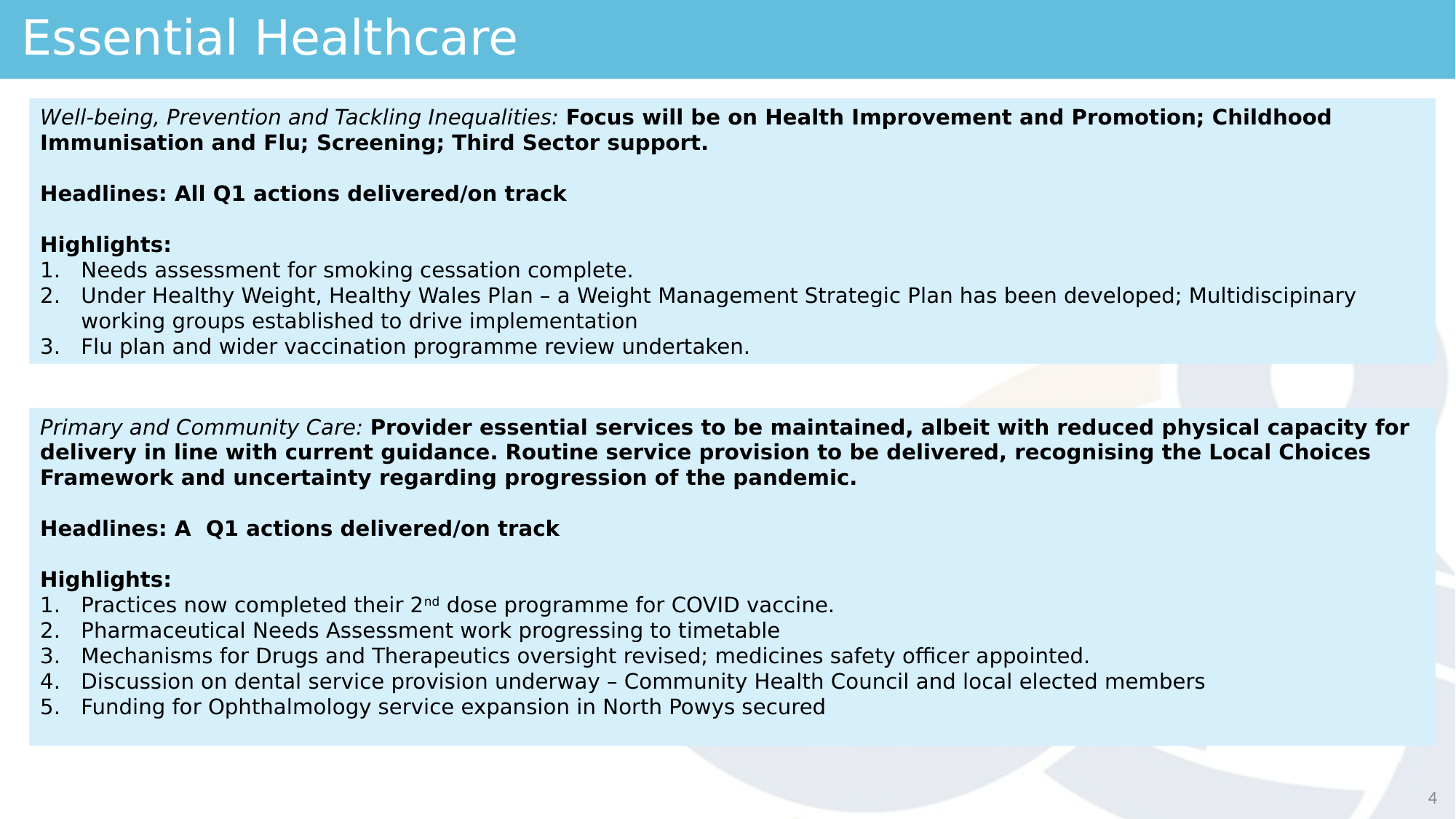

# Essential Healthcare
Well-being, Prevention and Tackling Inequalities: Focus will be on Health Improvement and Promotion; Childhood Immunisation and Flu; Screening; Third Sector support.

Headlines: All Q1 actions delivered/on track

Highlights:
Needs assessment for smoking cessation complete.
Under Healthy Weight, Healthy Wales Plan – a Weight Management Strategic Plan has been developed; Multidiscipinary working groups established to drive implementation
Flu plan and wider vaccination programme review undertaken.
Primary and Community Care: Provider essential services to be maintained, albeit with reduced physical capacity for delivery in line with current guidance. Routine service provision to be delivered, recognising the Local Choices Framework and uncertainty regarding progression of the pandemic.

Headlines: A  Q1 actions delivered/on track

Highlights:
Practices now completed their 2nd dose programme for COVID vaccine.
Pharmaceutical Needs Assessment work progressing to timetable
Mechanisms for Drugs and Therapeutics oversight revised; medicines safety officer appointed.
Discussion on dental service provision underway – Community Health Council and local elected members
Funding for Ophthalmology service expansion in North Powys secured

4